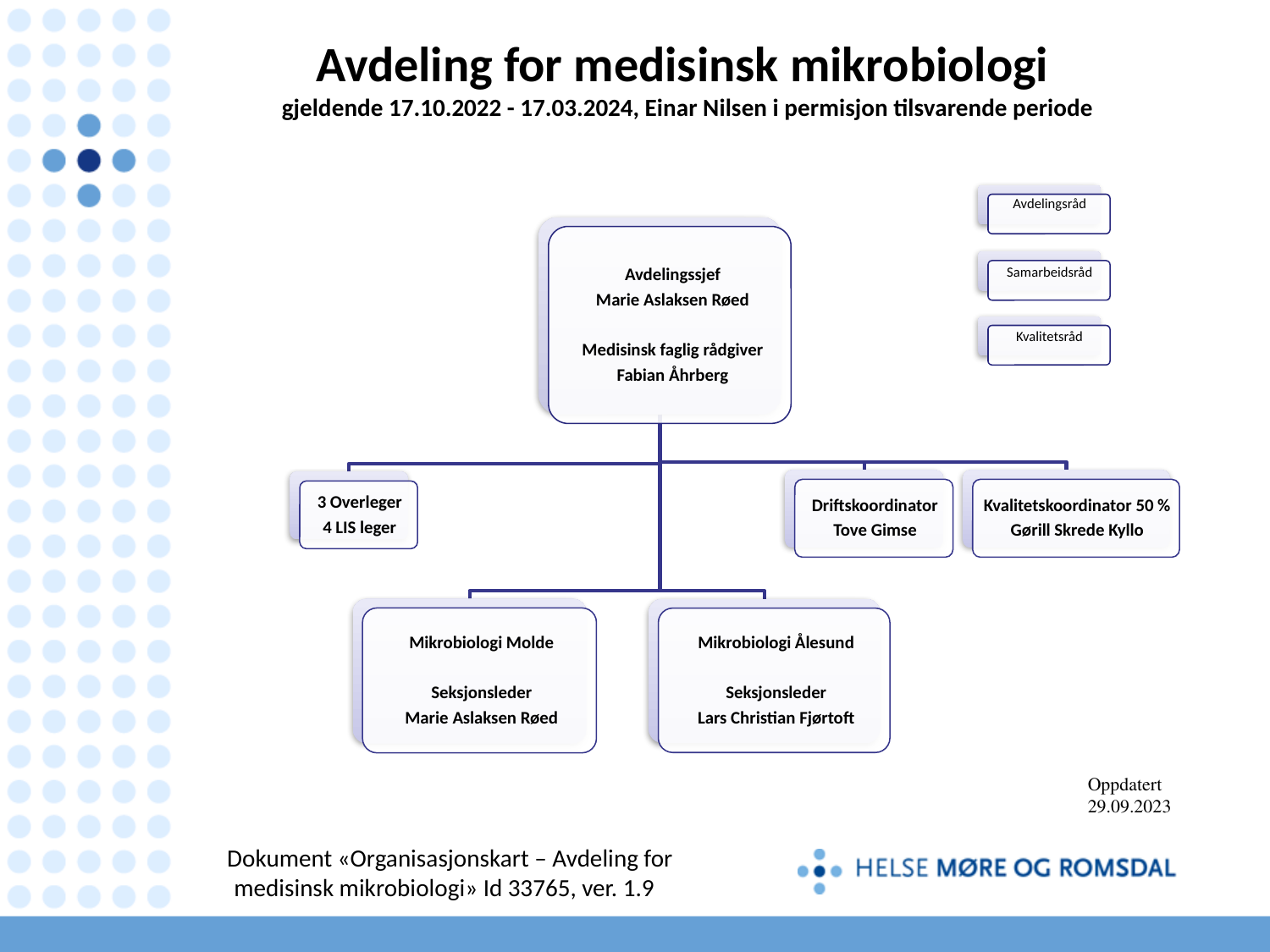

# Avdeling for medisinsk mikrobiologi gjeldende 17.10.2022 - 17.03.2024, Einar Nilsen i permisjon tilsvarende periode
Avdelingssjef
Marie Aslaksen Røed

Medisinsk faglig rådgiver
Fabian Åhrberg
3 Overleger
4 LIS leger
Mikrobiologi Molde

Seksjonsleder
Marie Aslaksen Røed
Mikrobiologi Ålesund

Seksjonsleder
Lars Christian Fjørtoft
Driftskoordinator
Tove Gimse
Kvalitetskoordinator 50 %
Gørill Skrede Kyllo
Avdelingsråd

Kvalitetsråd

Samarbeidsråd

Oppdatert 29.09.2023
Dokument «Organisasjonskart – Avdeling for medisinsk mikrobiologi» Id 33765, ver. 1.9